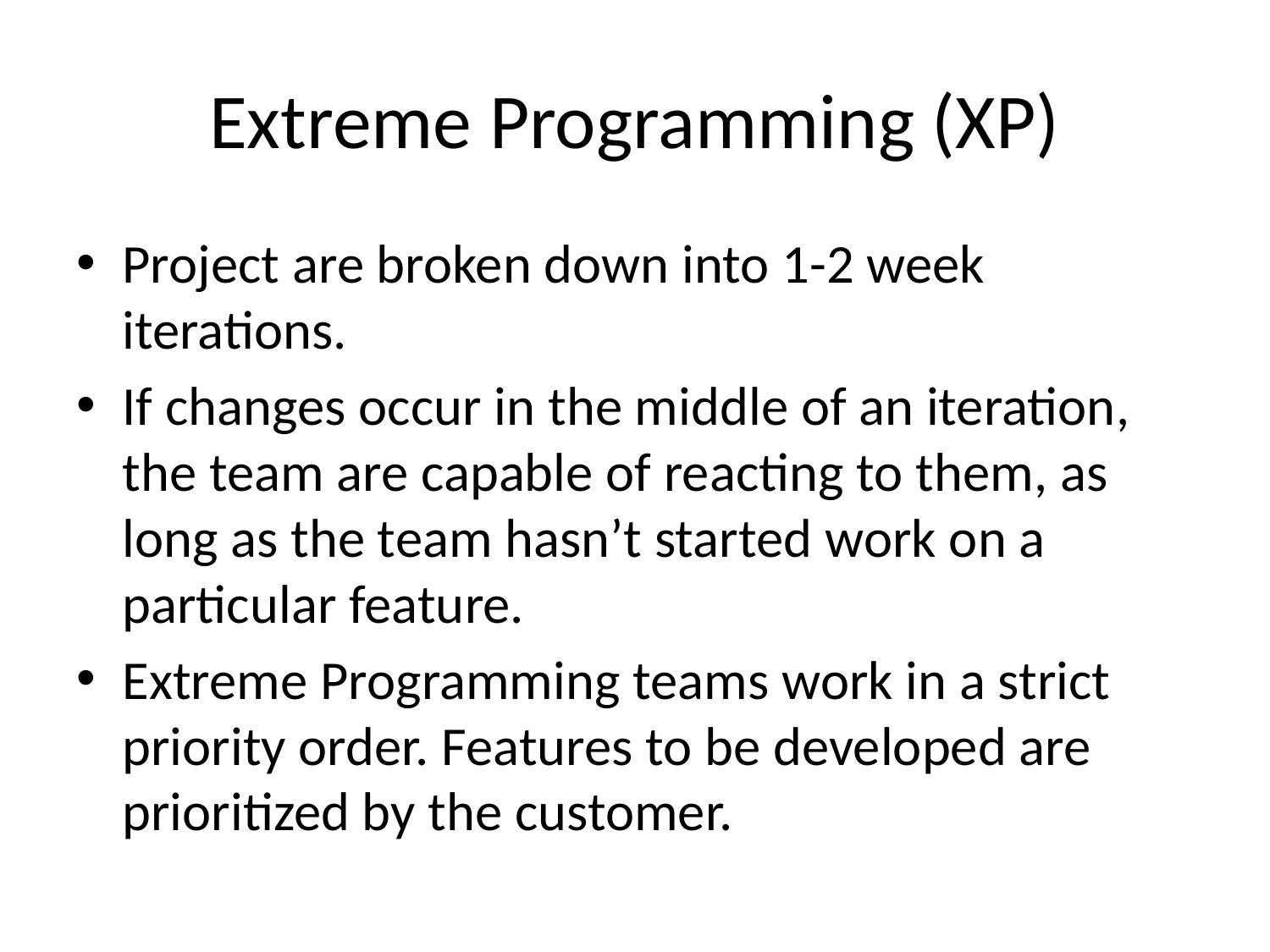

# Extreme Programming (XP)
Project are broken down into 1-2 week iterations.
If changes occur in the middle of an iteration, the team are capable of reacting to them, as long as the team hasn’t started work on a particular feature.
Extreme Programming teams work in a strict priority order. Features to be developed are prioritized by the customer.